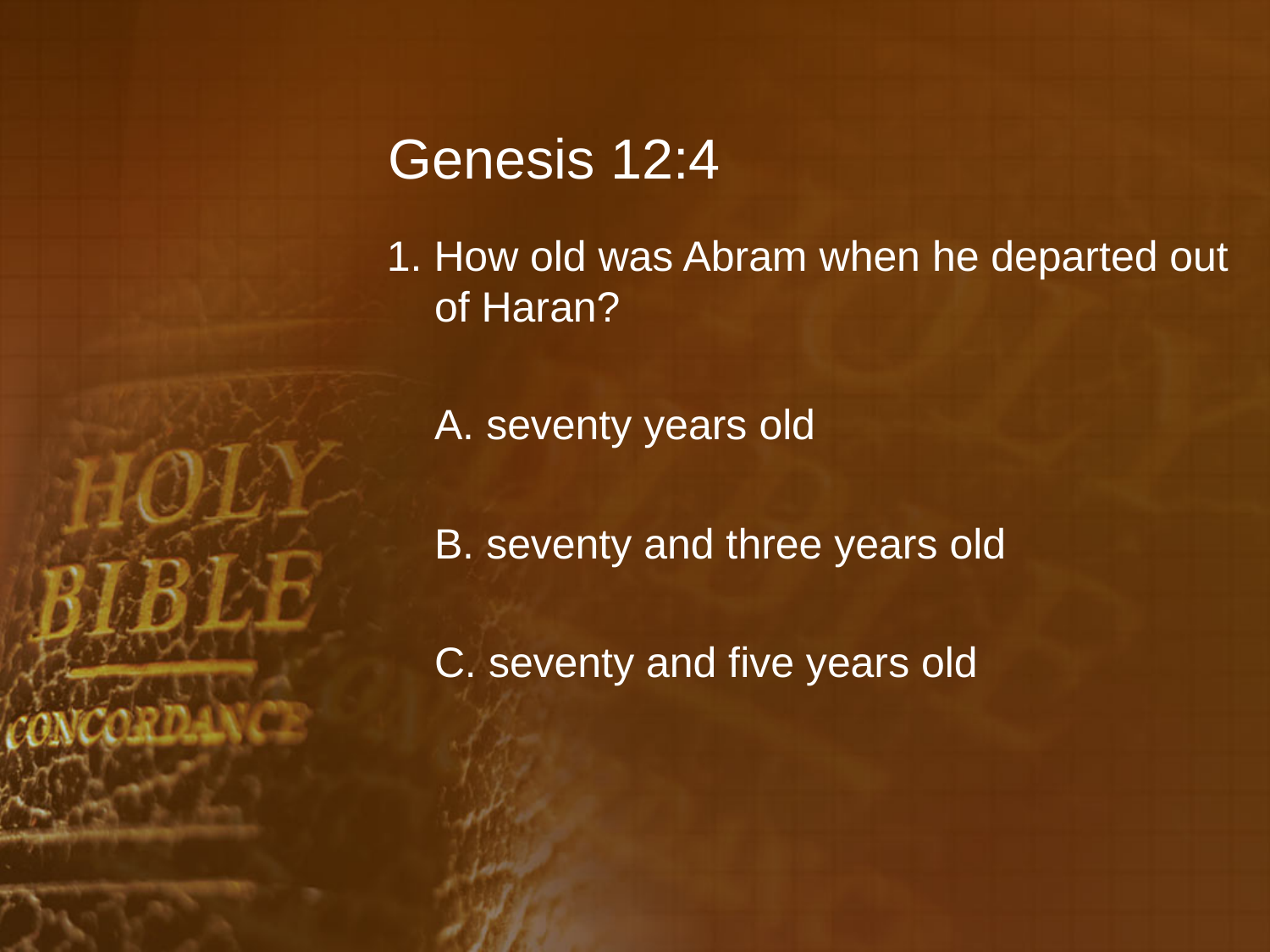

# Genesis 12:4
1. How old was Abram when he departed out of Haran?

	A. seventy years old

	B. seventy and three years old

	C. seventy and five years old